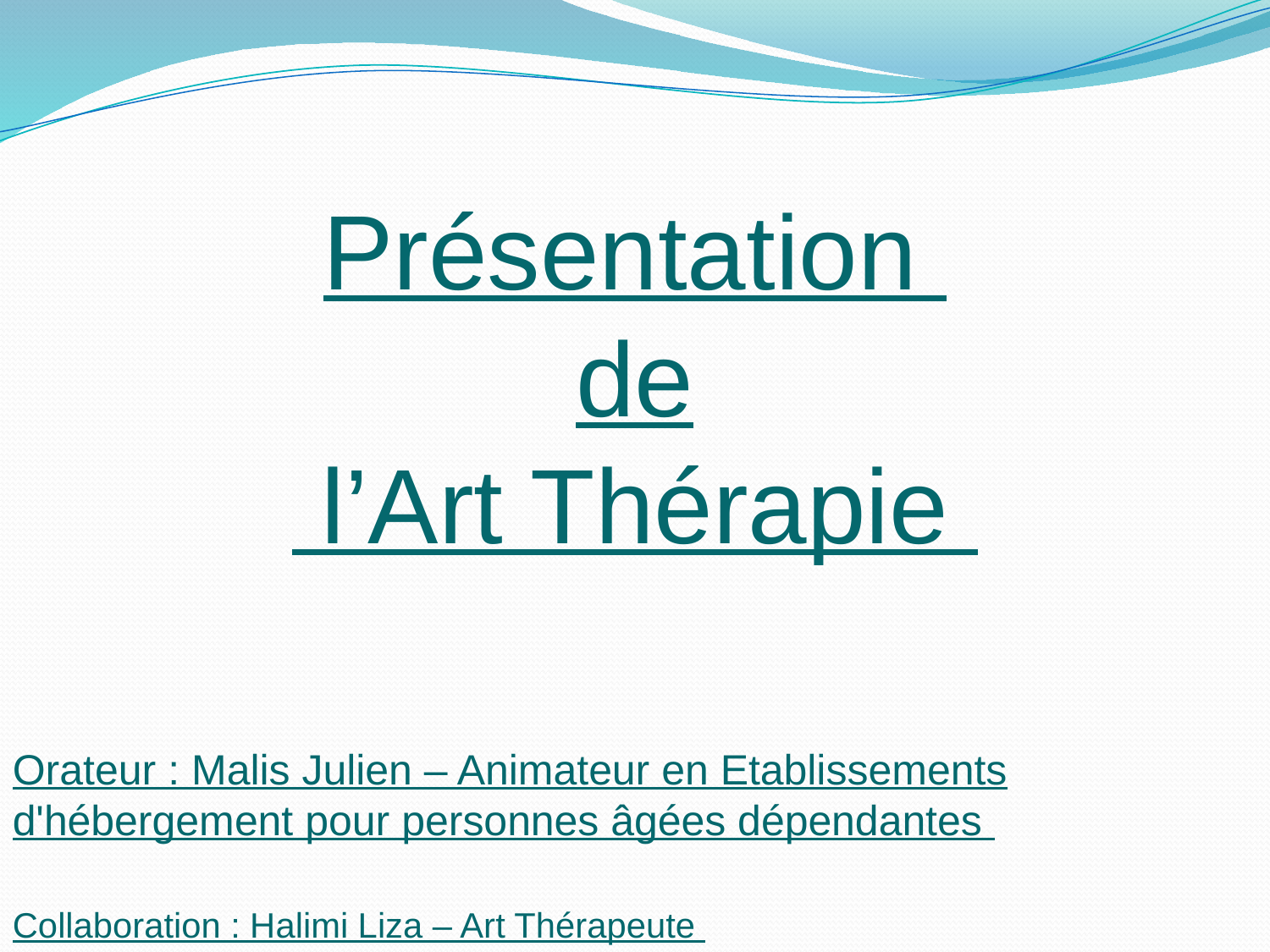

Présentation
de
 l’Art Thérapie

Orateur : Malis Julien – Animateur en Etablissements d'hébergement pour personnes âgées dépendantes
Collaboration : Halimi Liza – Art Thérapeute